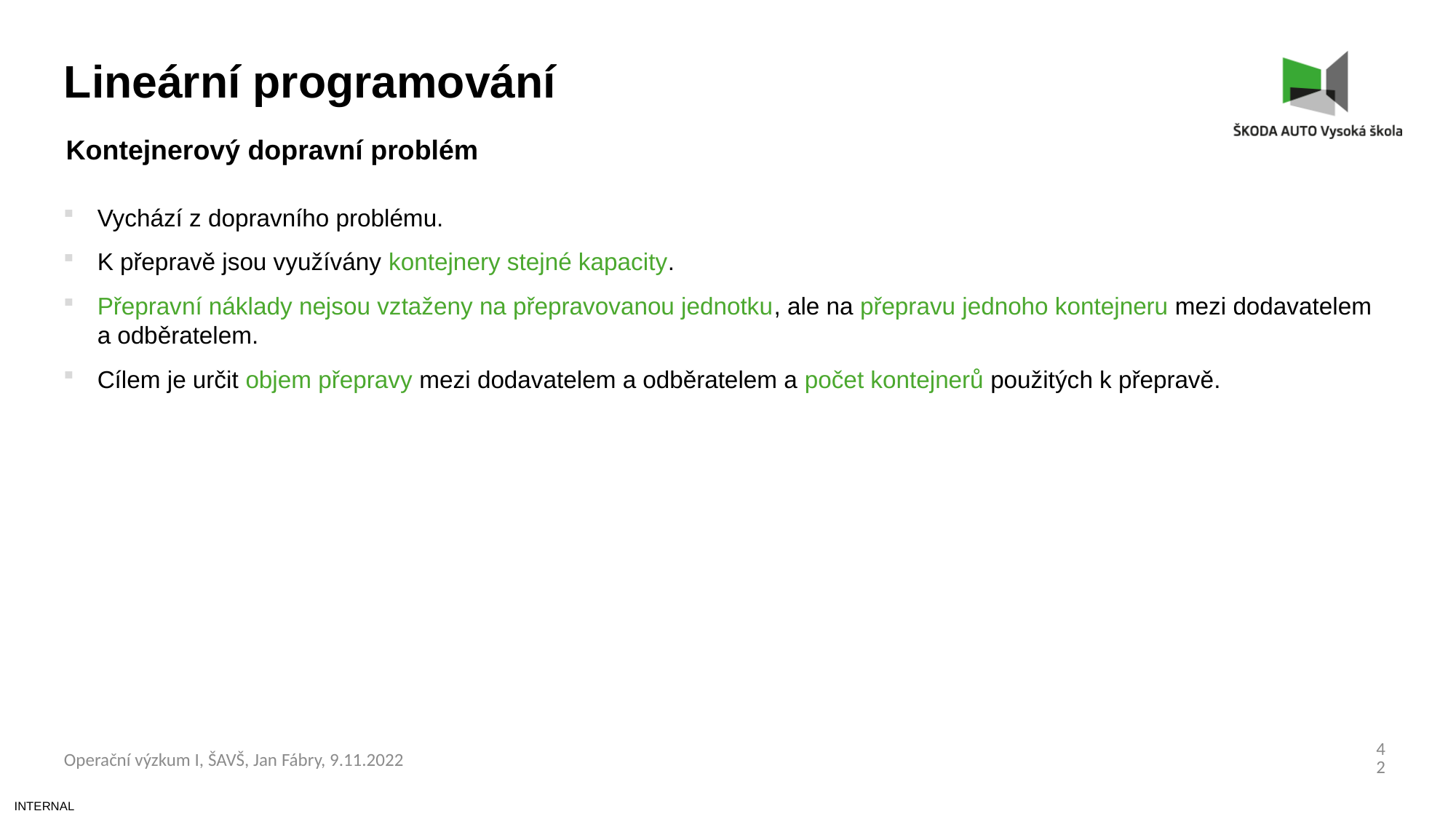

Lineární programování
Kontejnerový dopravní problém
Vychází z dopravního problému.
K přepravě jsou využívány kontejnery stejné kapacity.
Přepravní náklady nejsou vztaženy na přepravovanou jednotku, ale na přepravu jednoho kontejneru mezi dodavatelem a odběratelem.
Cílem je určit objem přepravy mezi dodavatelem a odběratelem a počet kontejnerů použitých k přepravě.
42
Operační výzkum I, ŠAVŠ, Jan Fábry, 9.11.2022